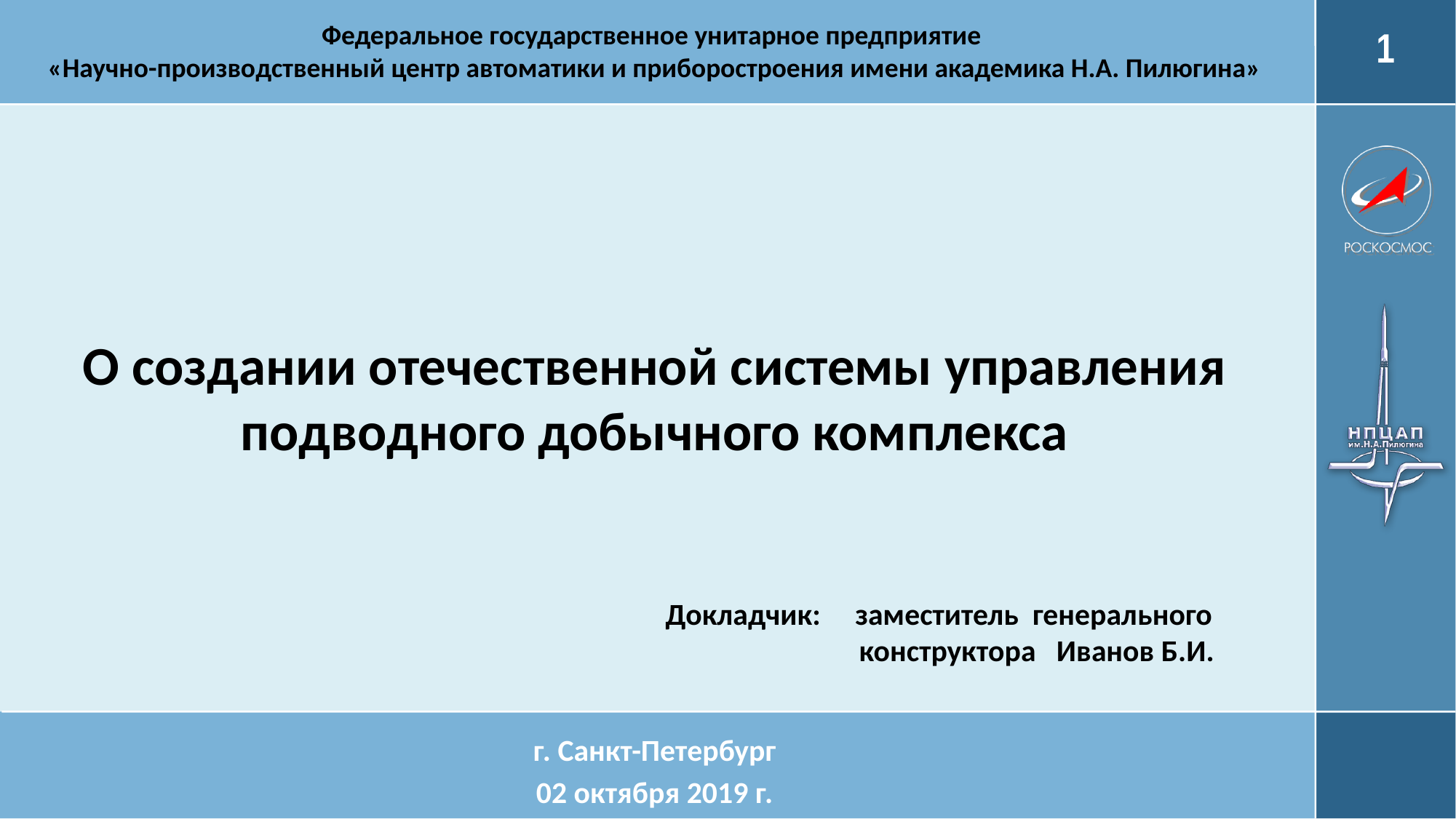

Федеральное государственное унитарное предприятие
«Научно-производственный центр автоматики и приборостроения имени академика Н.А. Пилюгина»
# О создании отечественной системы управления подводного добычного комплекса
Докладчик:     заместитель  генерального
                            конструктора   Иванов Б.И.
г. Санкт-Петербург
02 октября 2019 г.